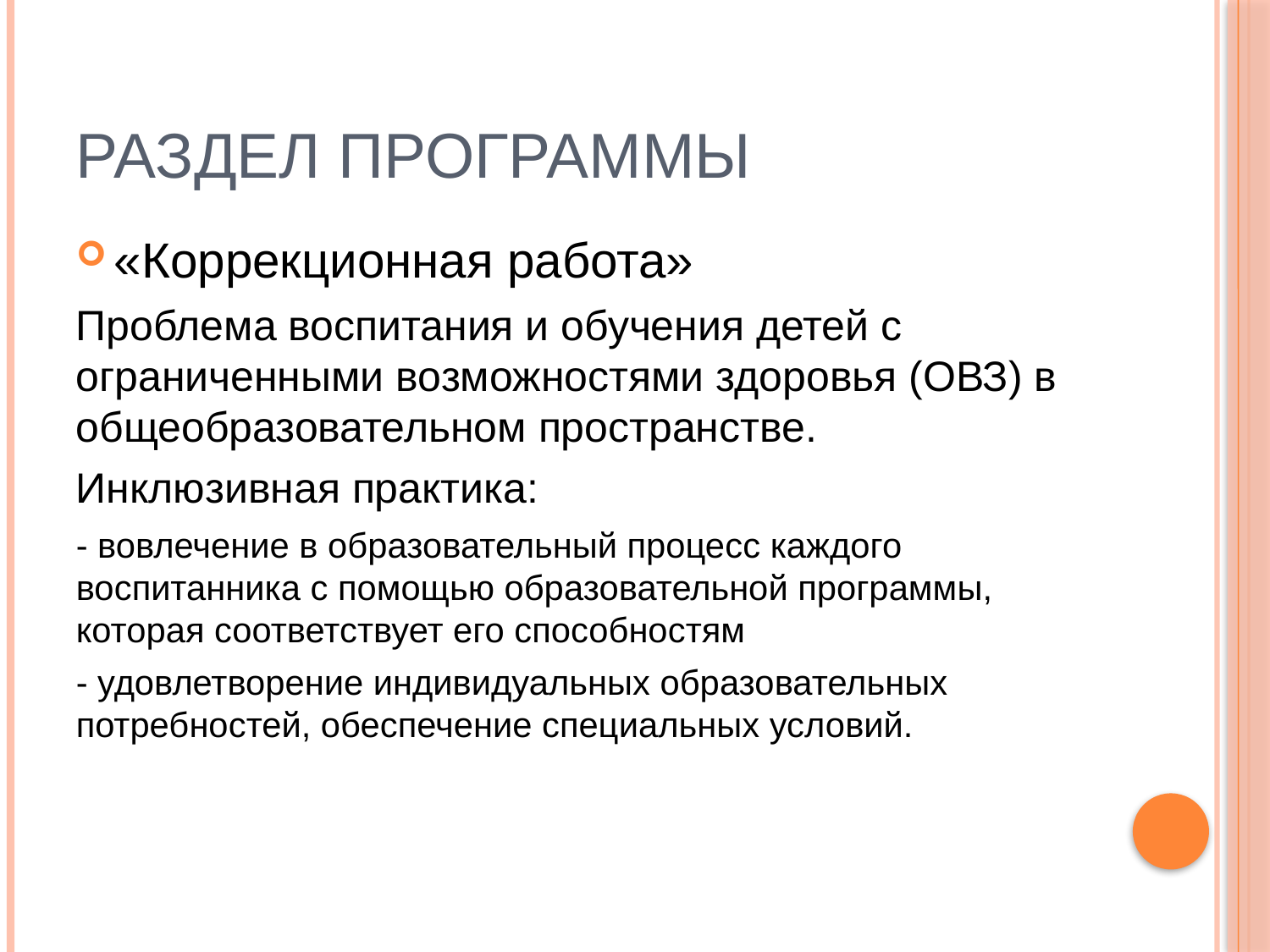

# Раздел программы
«Коррекционная работа»
Проблема воспитания и обучения детей с ограниченными возможностями здоровья (ОВЗ) в общеобразовательном пространстве.
Инклюзивная практика:
- вовлечение в образовательный процесс каждого воспитанника с помощью образовательной программы, которая соответствует его способностям
- удовлетворение индивидуальных образовательных потребностей, обеспечение специальных условий.